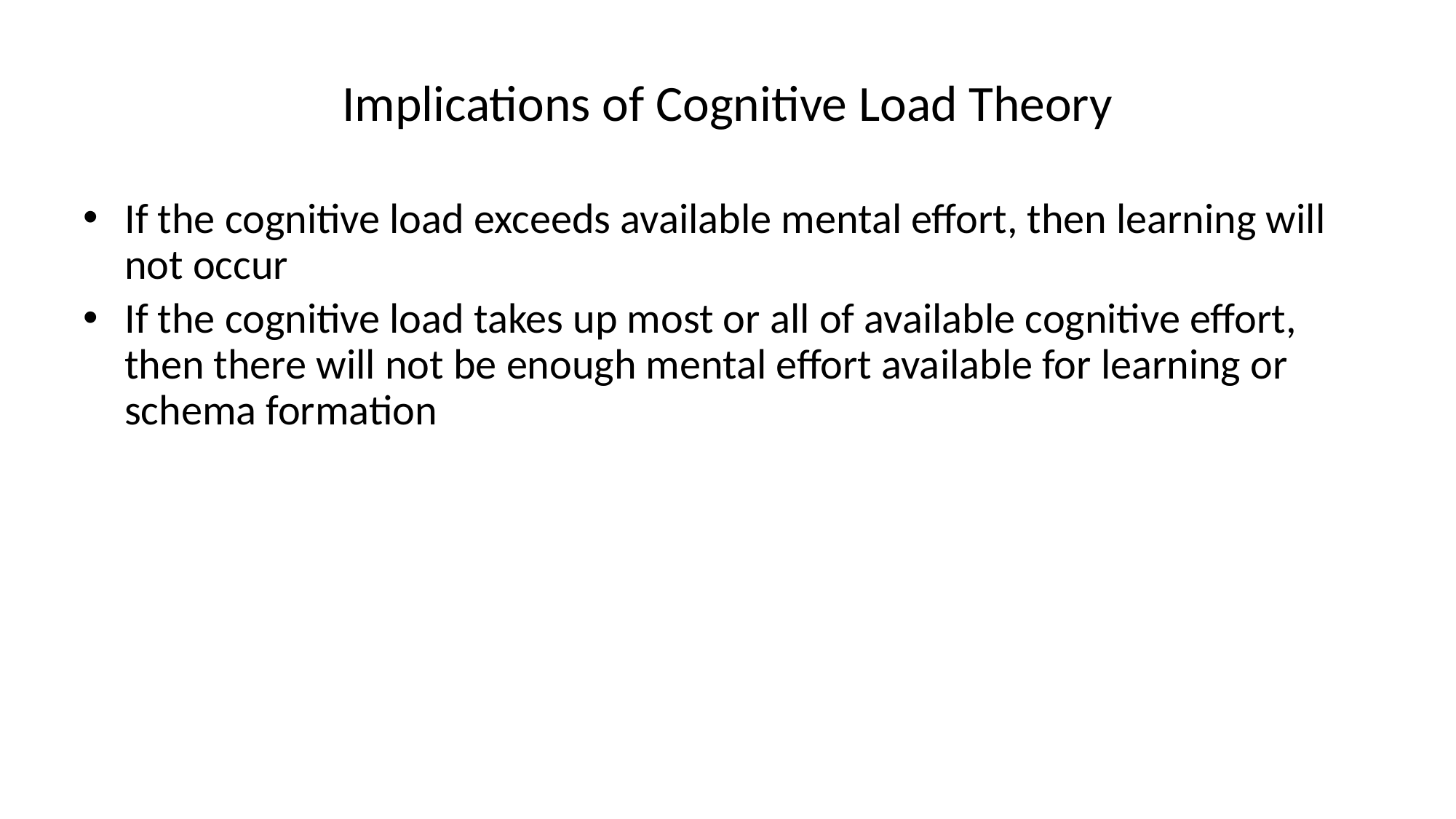

# Implications of Cognitive Load Theory
If the cognitive load exceeds available mental effort, then learning will not occur
If the cognitive load takes up most or all of available cognitive effort, then there will not be enough mental effort available for learning or schema formation